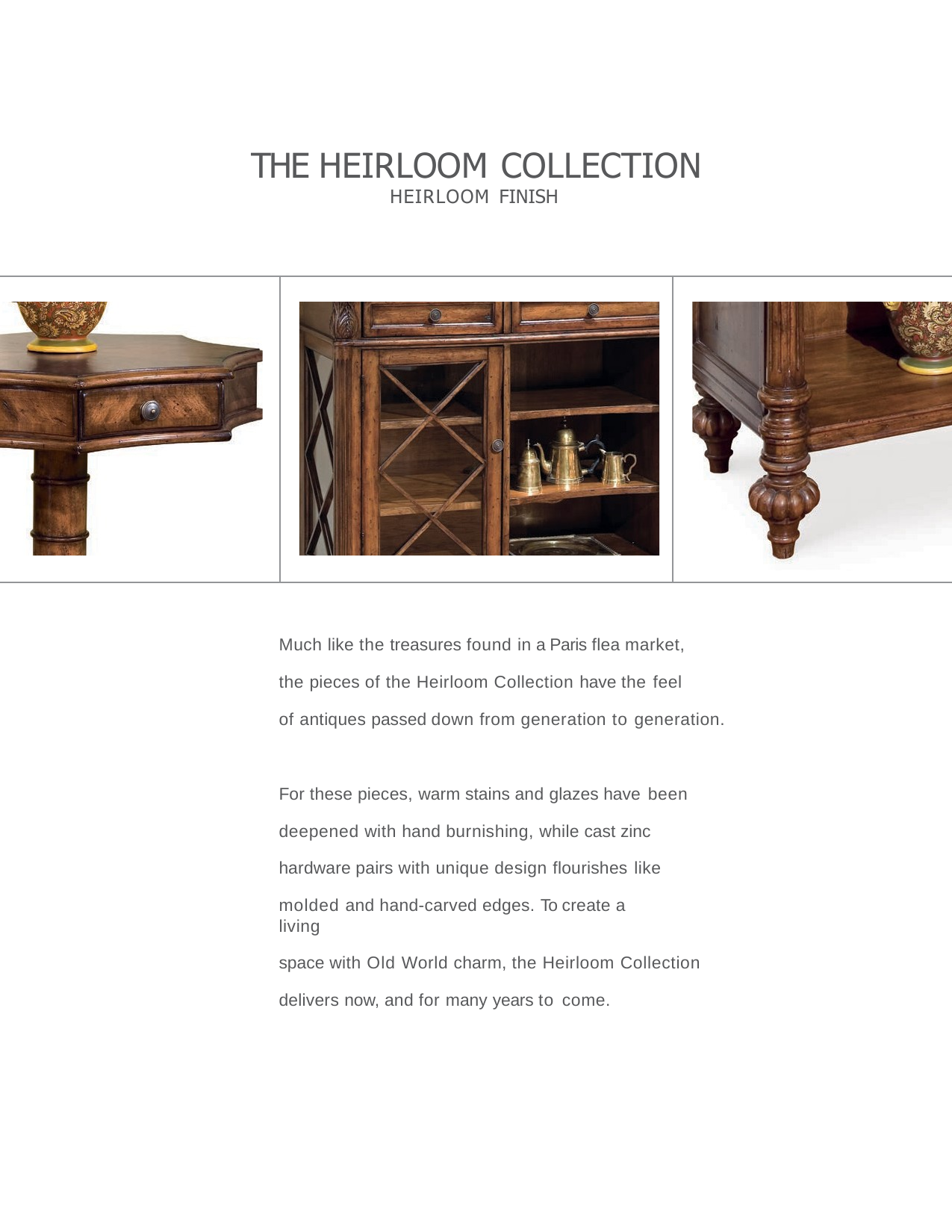

# THE HEIRLOOM COLLECTION
HEIRLOOM FINISH

Much like the treasures found in a Paris flea market,
the pieces of the Heirloom Collection have the feel
of antiques passed down from generation to generation.
For these pieces, warm stains and glazes have been
deepened with hand burnishing, while cast zinc  hardware pairs with unique design flourishes like
molded and hand-carved edges. To create a living
space with Old World charm, the Heirloom Collection  delivers now, and for many years to come.